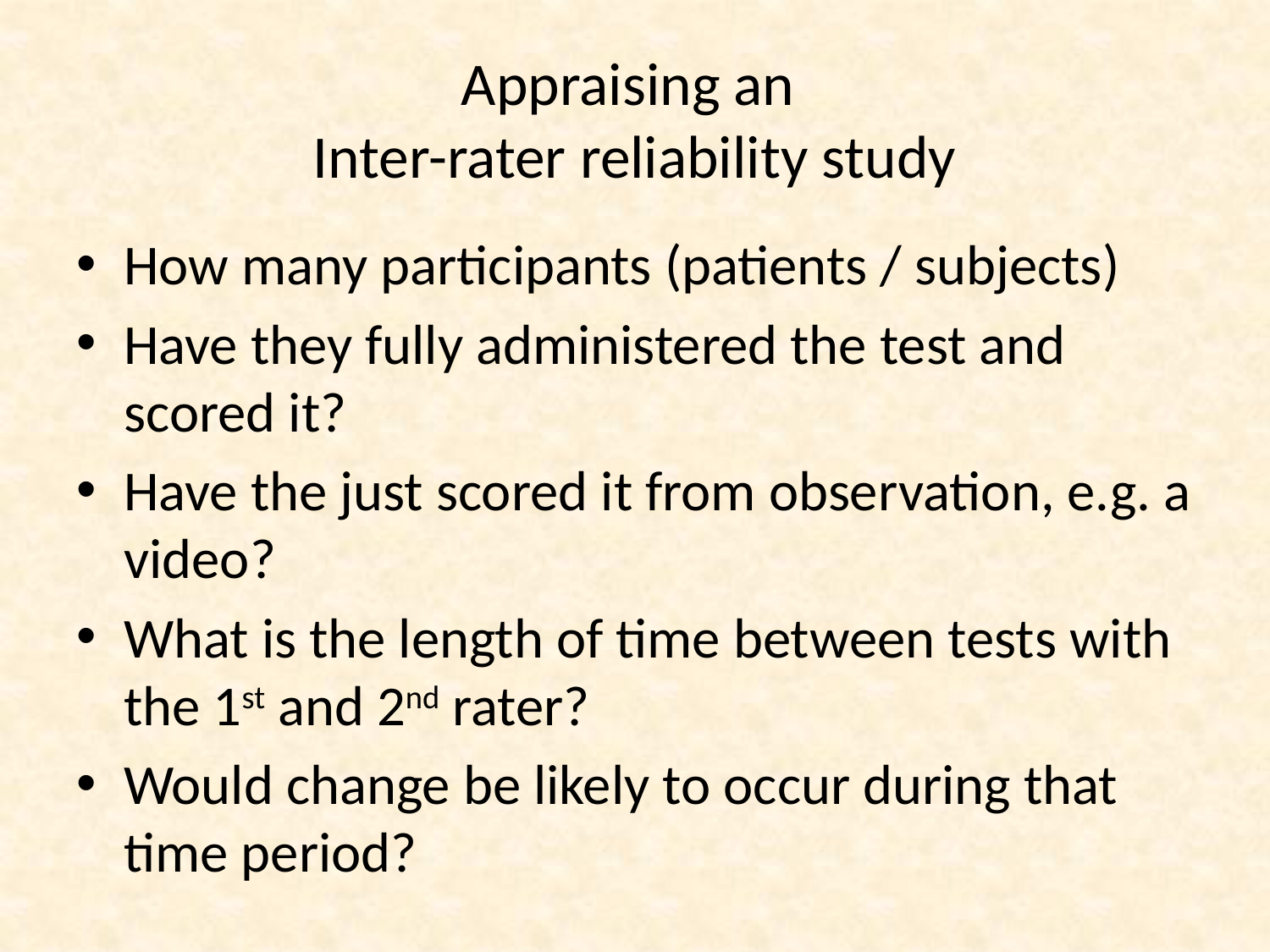

# Appraising an Inter-rater reliability study
How many participants (patients / subjects)
Have they fully administered the test and scored it?
Have the just scored it from observation, e.g. a video?
What is the length of time between tests with the 1st and 2nd rater?
Would change be likely to occur during that time period?